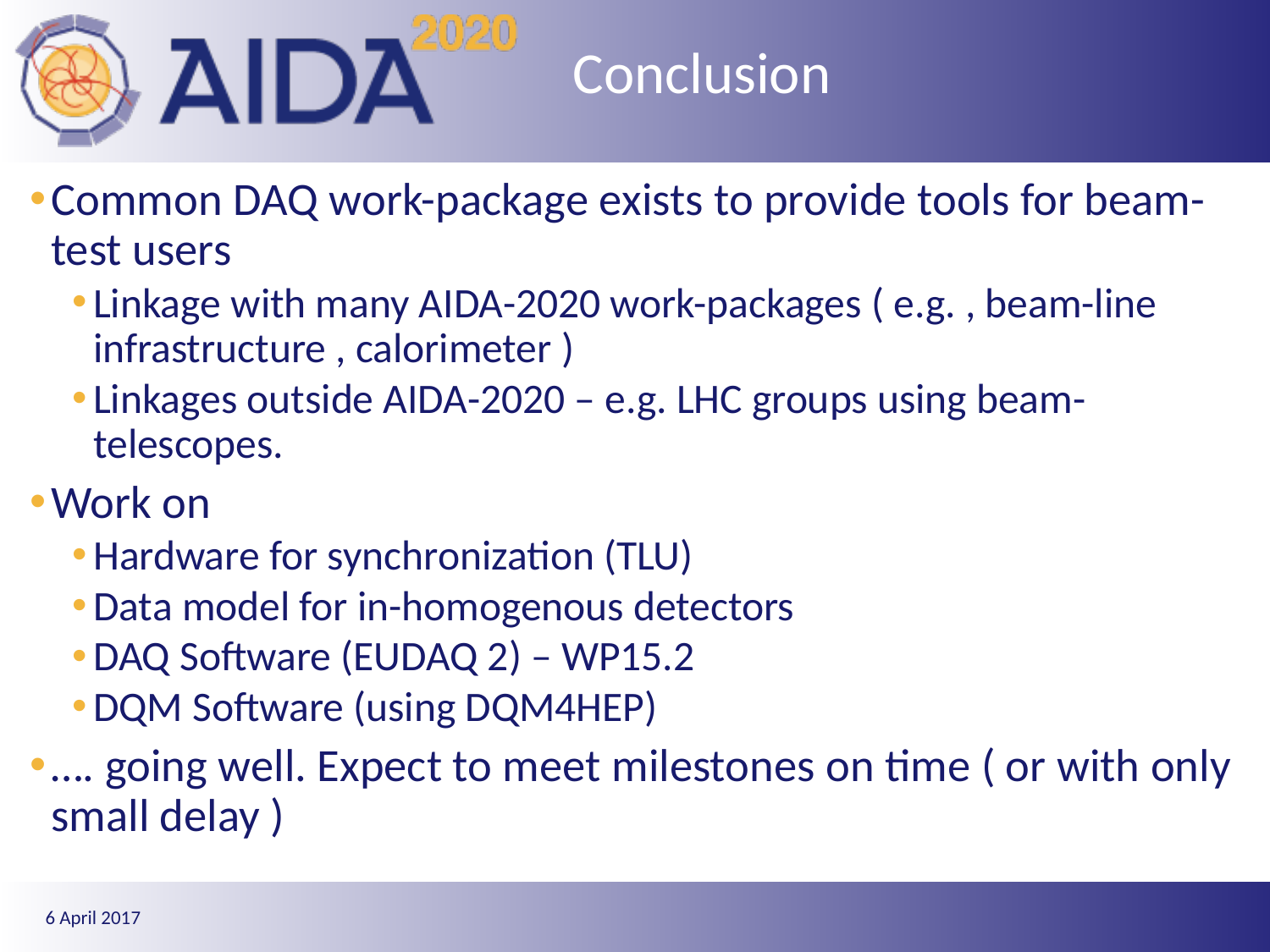

# Conclusion
Common DAQ work-package exists to provide tools for beam-test users
Linkage with many AIDA-2020 work-packages ( e.g. , beam-line infrastructure , calorimeter )
Linkages outside AIDA-2020 – e.g. LHC groups using beam-telescopes.
Work on
Hardware for synchronization (TLU)
Data model for in-homogenous detectors
DAQ Software (EUDAQ 2) – WP15.2
DQM Software (using DQM4HEP)
…. going well. Expect to meet milestones on time ( or with only small delay )

28
6 April 2017